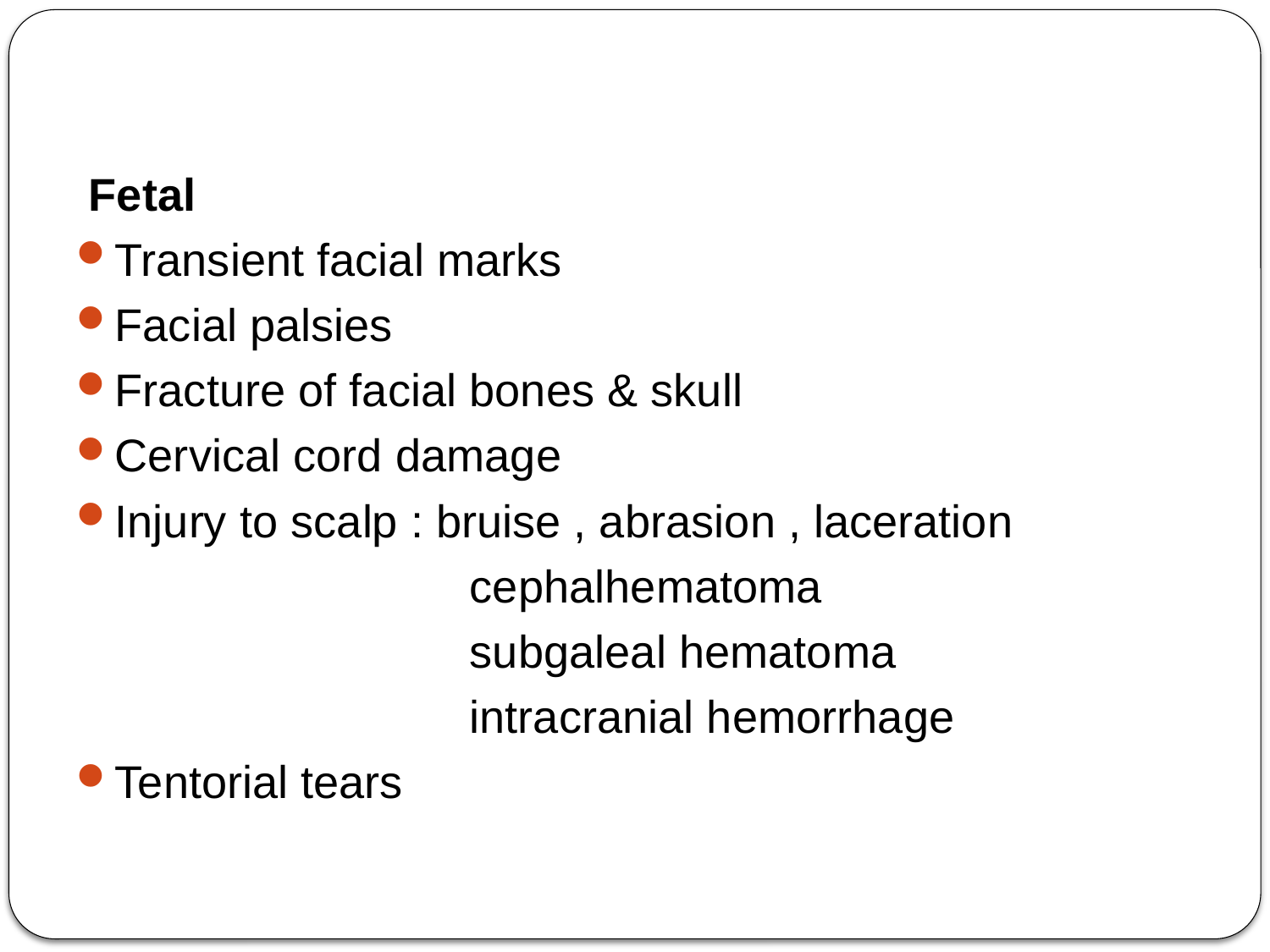

#
 Fetal
Transient facial marks
Facial palsies
Fracture of facial bones & skull
Cervical cord damage
Injury to scalp : bruise , abrasion , laceration
                               cephalhematoma
                               subgaleal hematoma
                               intracranial hemorrhage
Tentorial tears